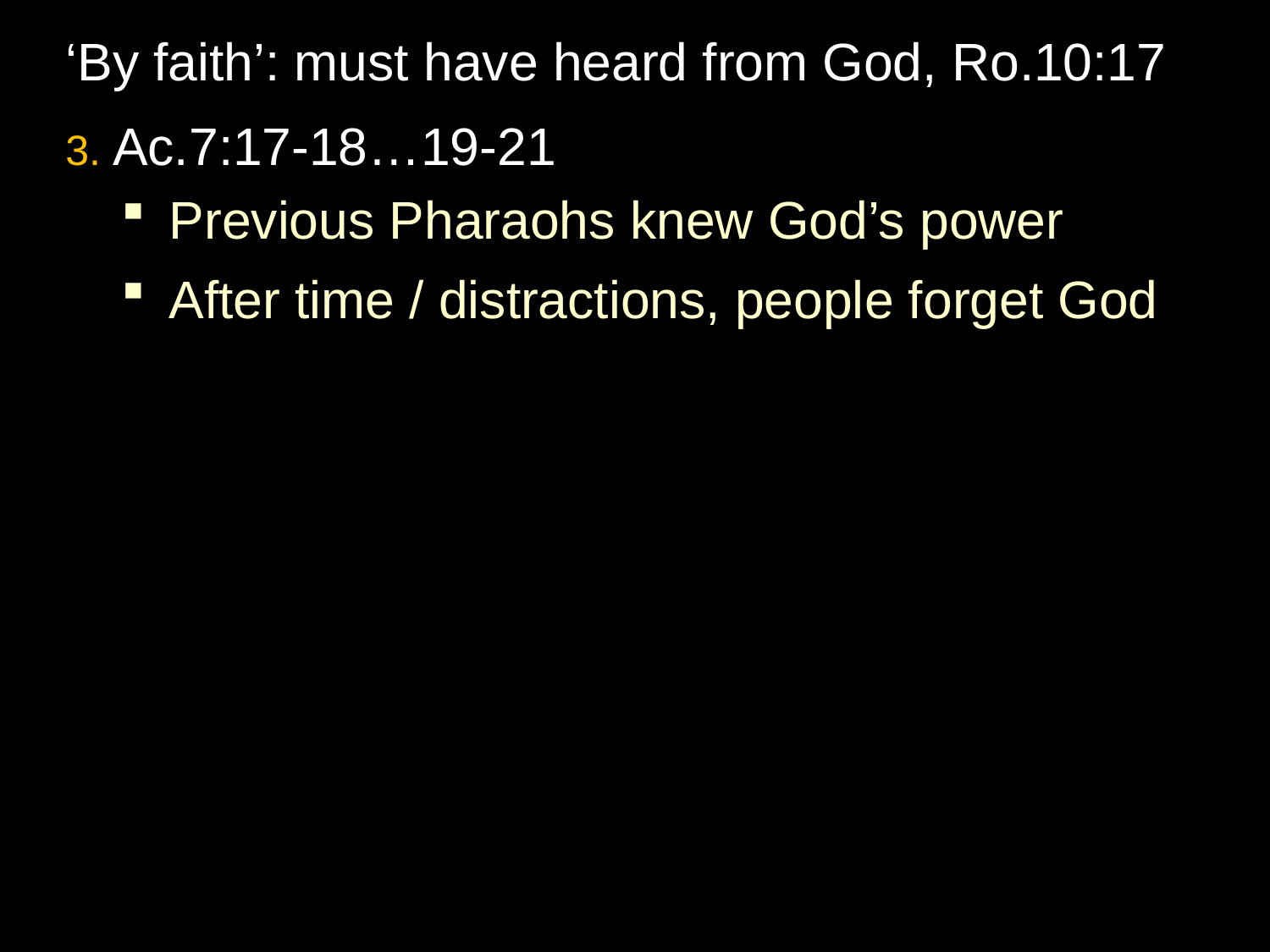

‘By faith’: must have heard from God, Ro.10:17
3. Ac.7:17-18…19-21
Previous Pharaohs knew God’s power
After time / distractions, people forget God